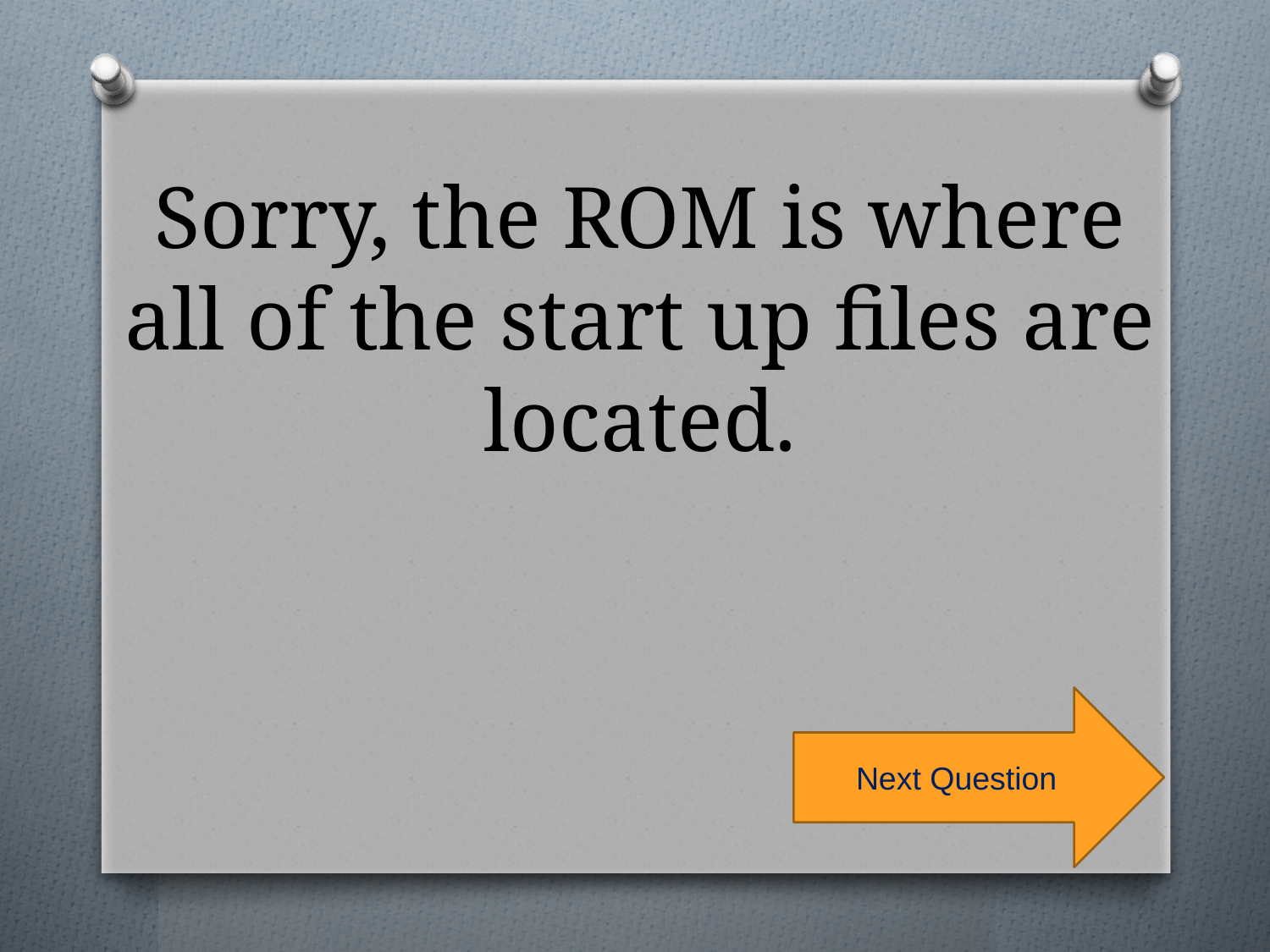

# Sorry, the ROM is where all of the start up files are located.
Next Question